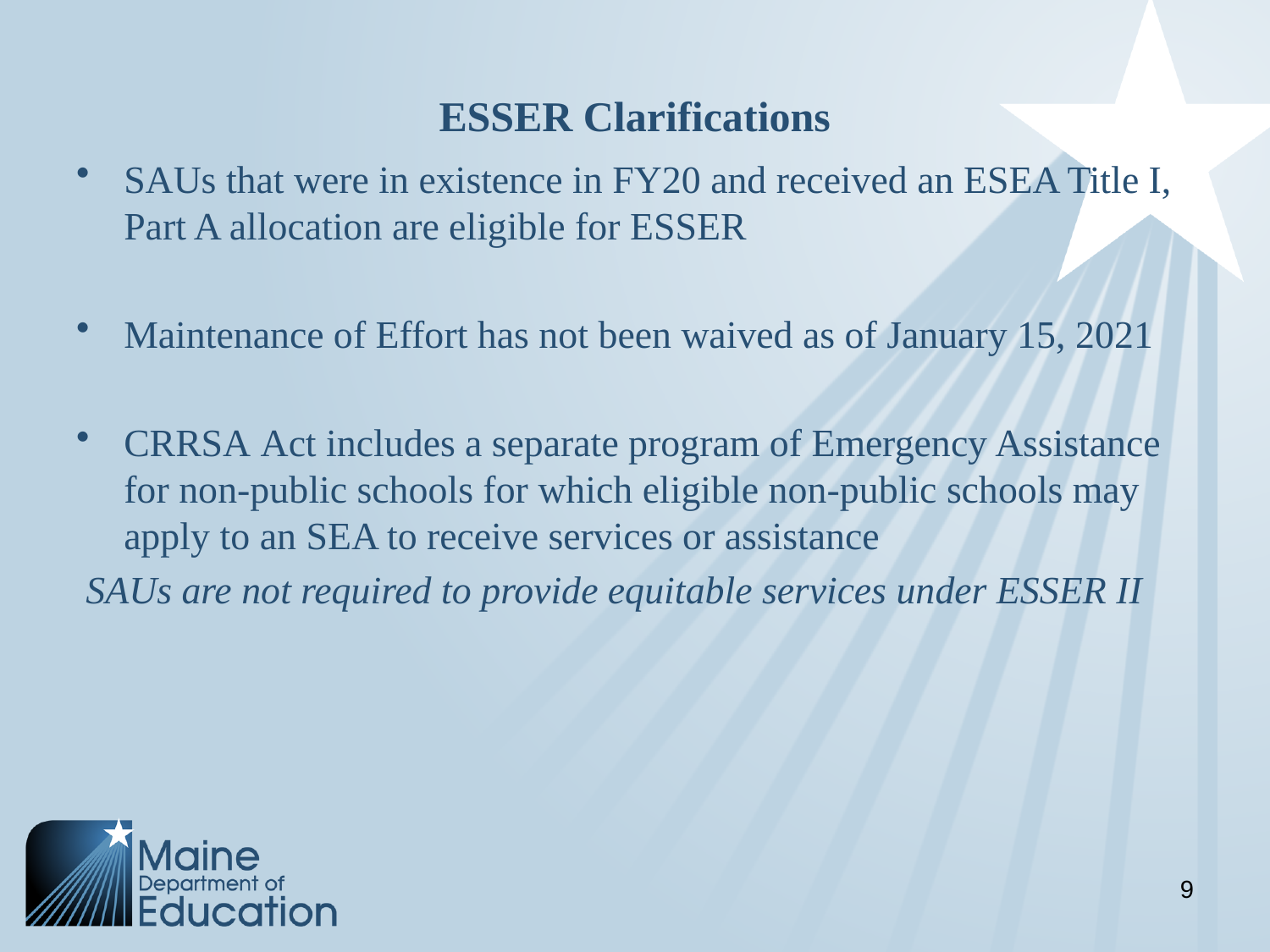

# ESSER Clarifications
SAUs that were in existence in FY20 and received an ESEA Title I, Part A allocation are eligible for ESSER

Maintenance of Effort has not been waived as of January 15, 2021

CRRSA Act includes a separate program of Emergency Assistance for non-public schools for which eligible non-public schools may apply to an SEA to receive services or assistance
 SAUs are not required to provide equitable services under ESSER II

9